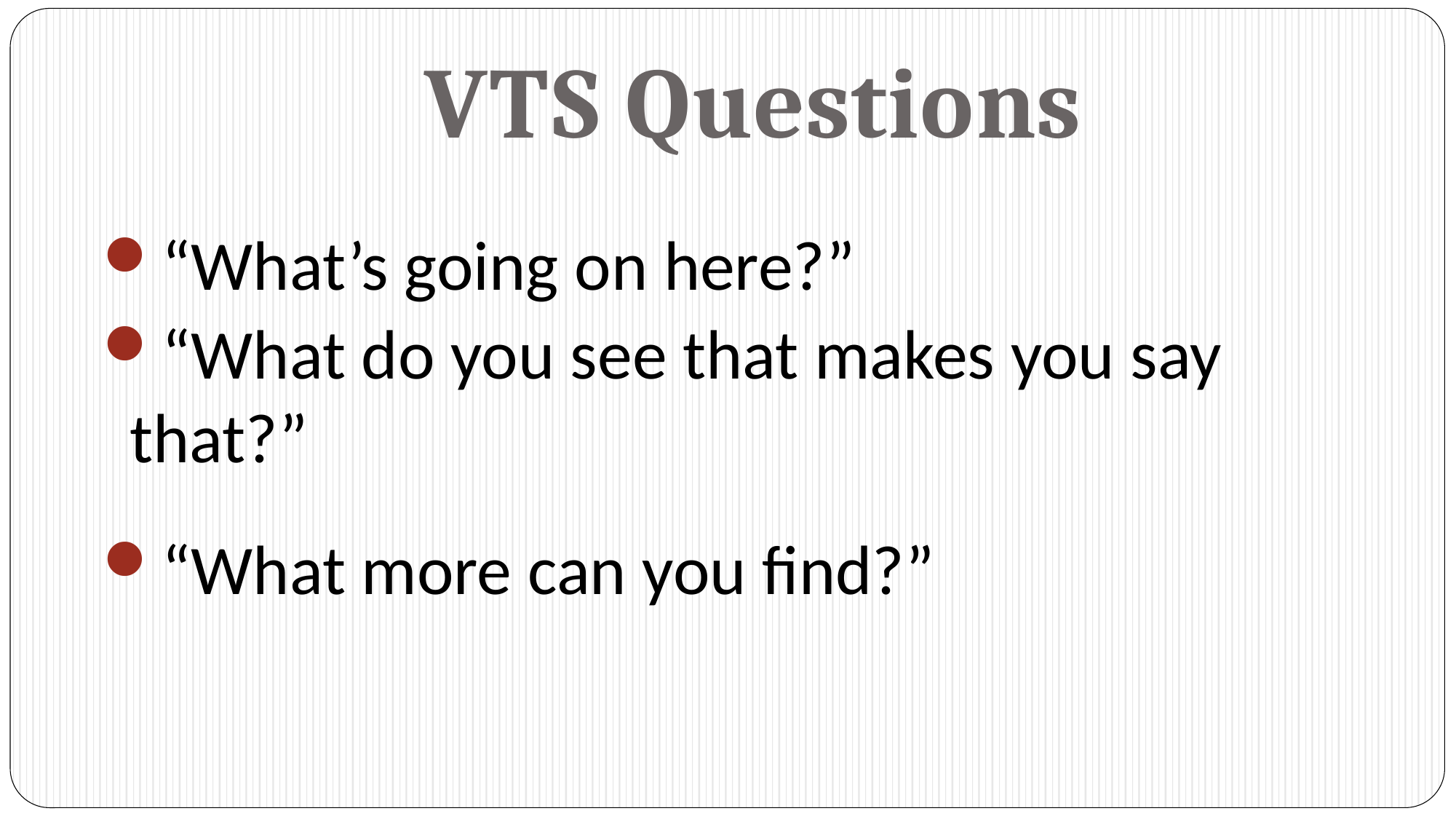

# VTS Questions
“What’s going on here?”
“What do you see that makes you say that?”
“What more can you find?”